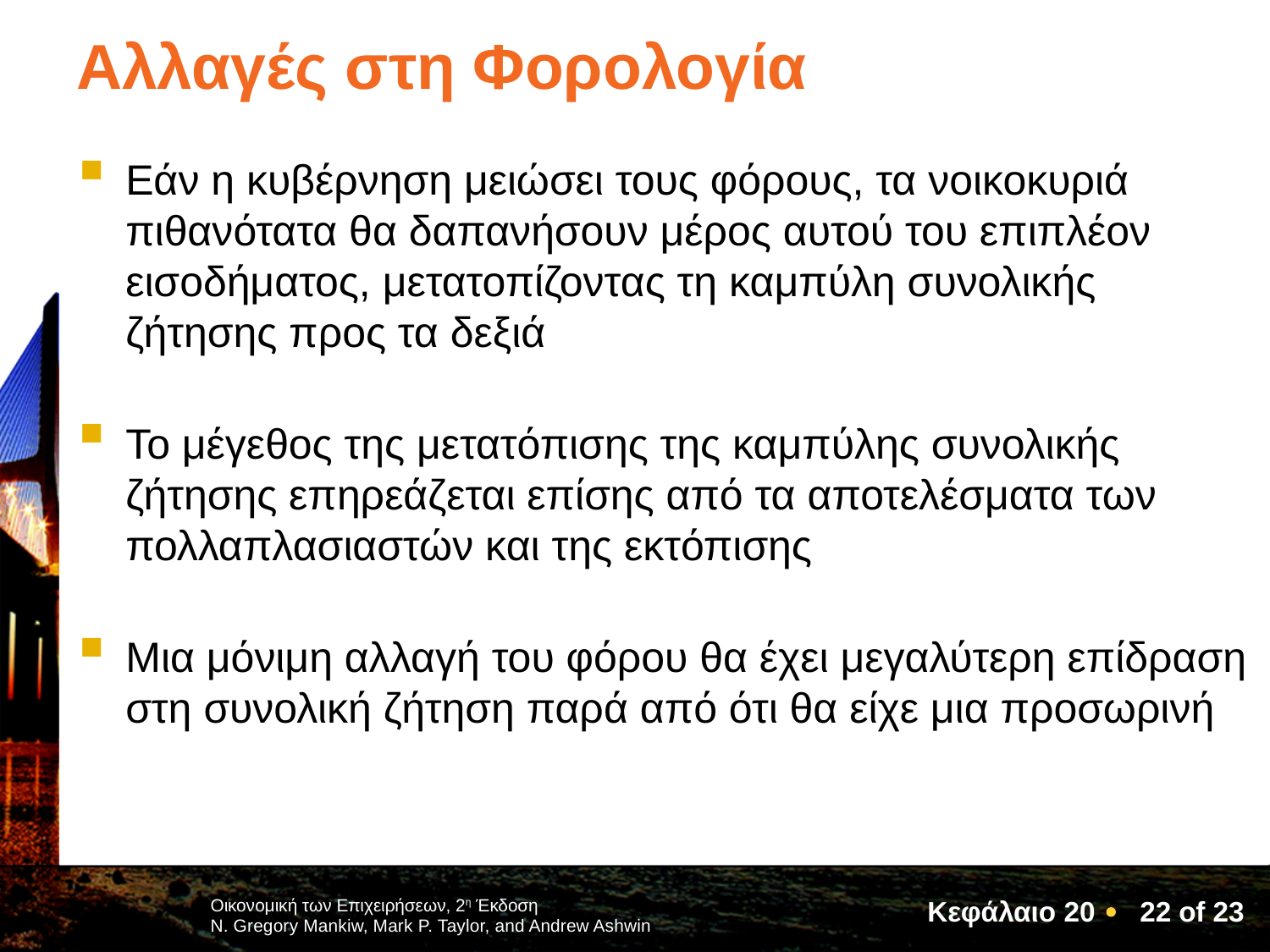

# Αλλαγές στη Φορολογία
Εάν η κυβέρνηση μειώσει τους φόρους, τα νοικοκυριά πιθανότατα θα δαπανήσουν μέρος αυτού του επιπλέον εισοδήματος, μετατοπίζοντας τη καμπύλη συνολικής ζήτησης προς τα δεξιά
Το μέγεθος της μετατόπισης της καμπύλης συνολικής ζήτησης επηρεάζεται επίσης από τα αποτελέσματα των πολλαπλασιαστών και της εκτόπισης
Μια μόνιμη αλλαγή του φόρου θα έχει μεγαλύτερη επίδραση στη συνολική ζήτηση παρά από ότι θα είχε μια προσωρινή